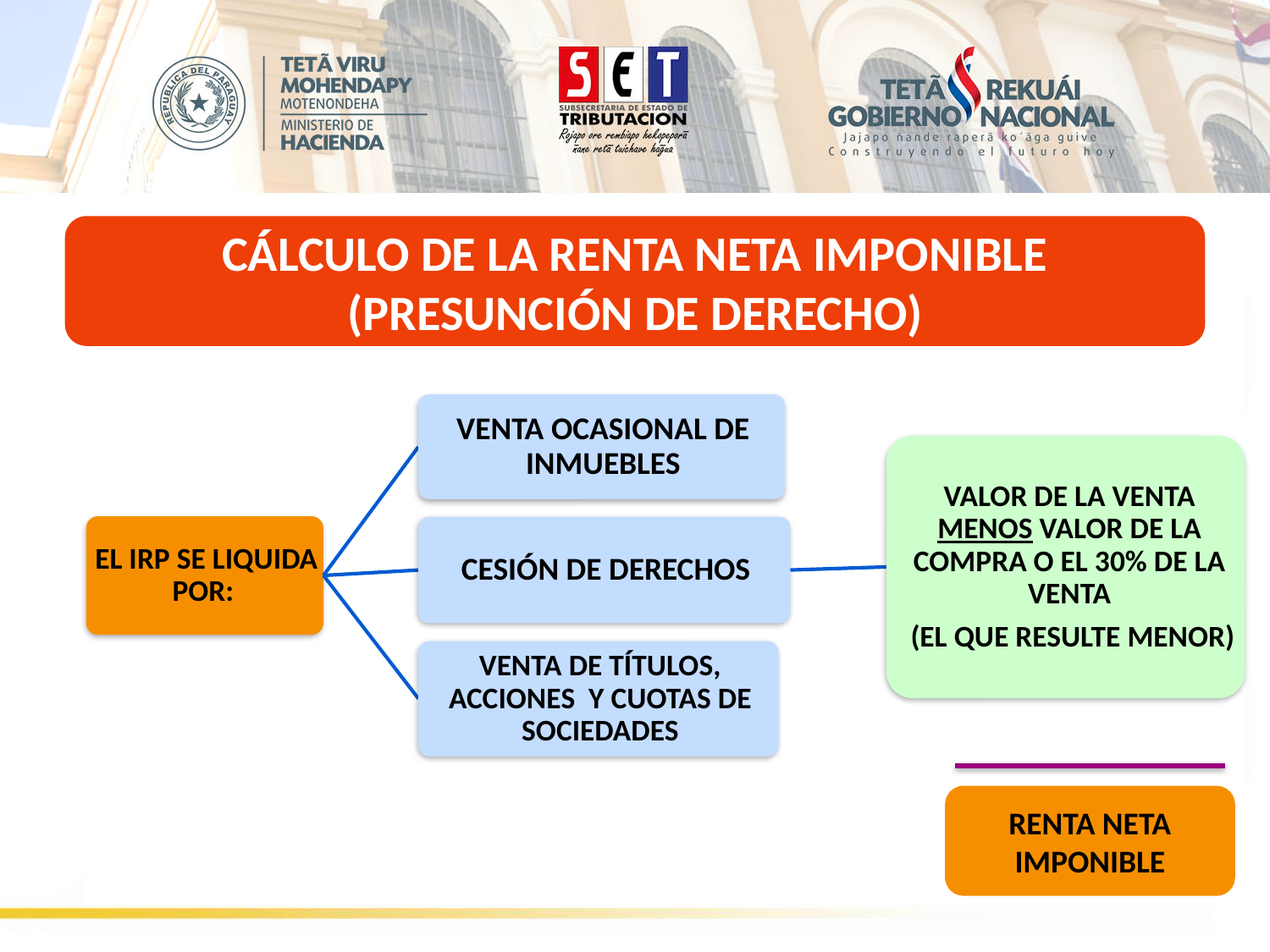

CÁLCULO DE LA RENTA NETA IMPONIBLE
(PRESUNCIÓN DE DERECHO)
EL IRP SE LIQUIDA POR:

VENTA OCASIONAL DE INMUEBLES

CESIÓN DE DERECHOS

VALOR DE LA VENTA MENOS VALOR DE LA COMPRA O EL 30% DE LA VENTA
 (EL QUE RESULTE MENOR)

VENTA DE TÍTULOS, ACCIONES  Y CUOTAS DE SOCIEDADES
RENTA NETA IMPONIBLE